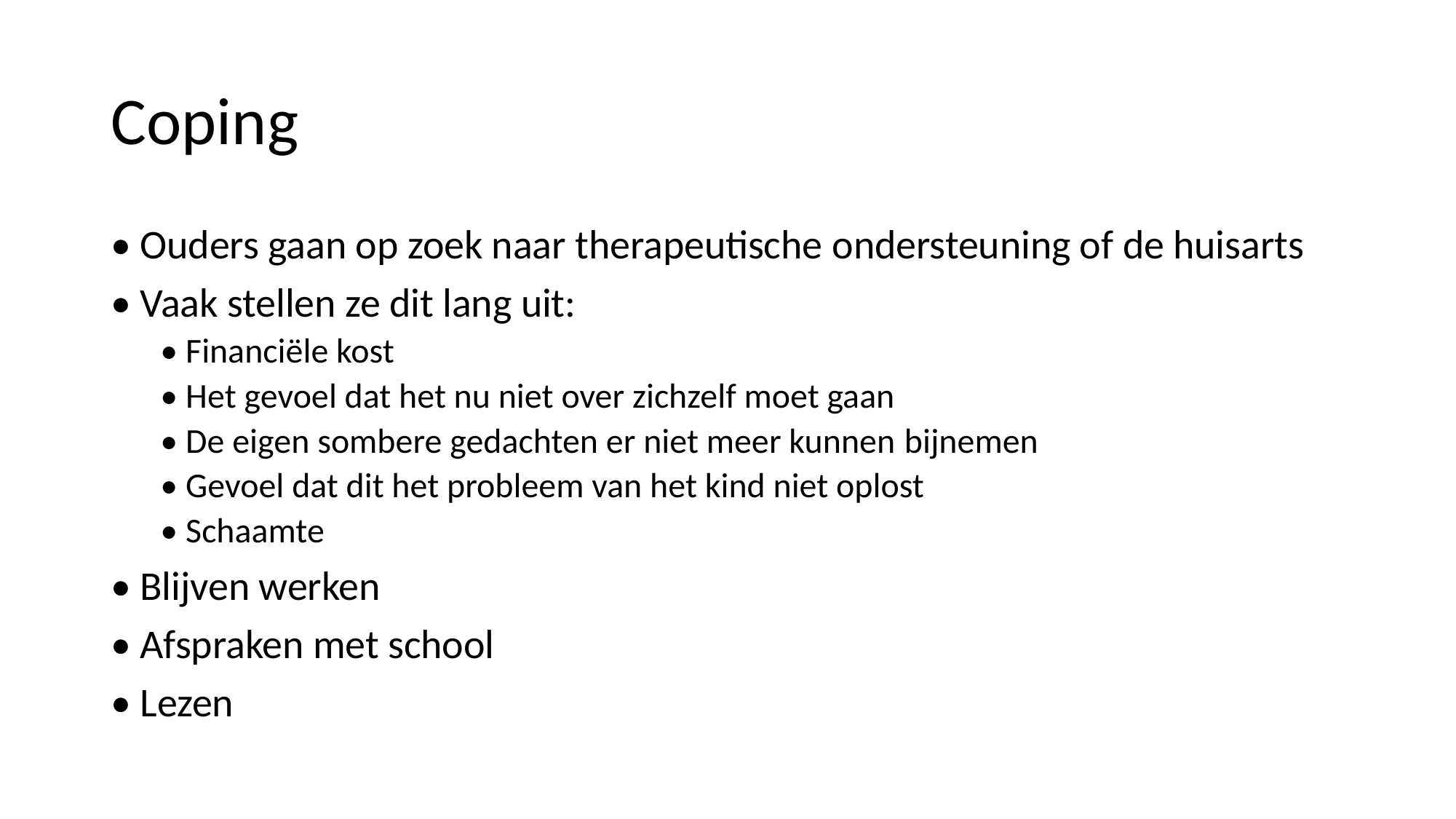

# Coping
• Ouders gaan op zoek naar therapeutische ondersteuning of de huisarts
• Vaak stellen ze dit lang uit:
• Financiële kost
• Het gevoel dat het nu niet over zichzelf moet gaan
• De eigen sombere gedachten er niet meer kunnen bijnemen
• Gevoel dat dit het probleem van het kind niet oplost
• Schaamte
• Blijven werken
• Afspraken met school
• Lezen